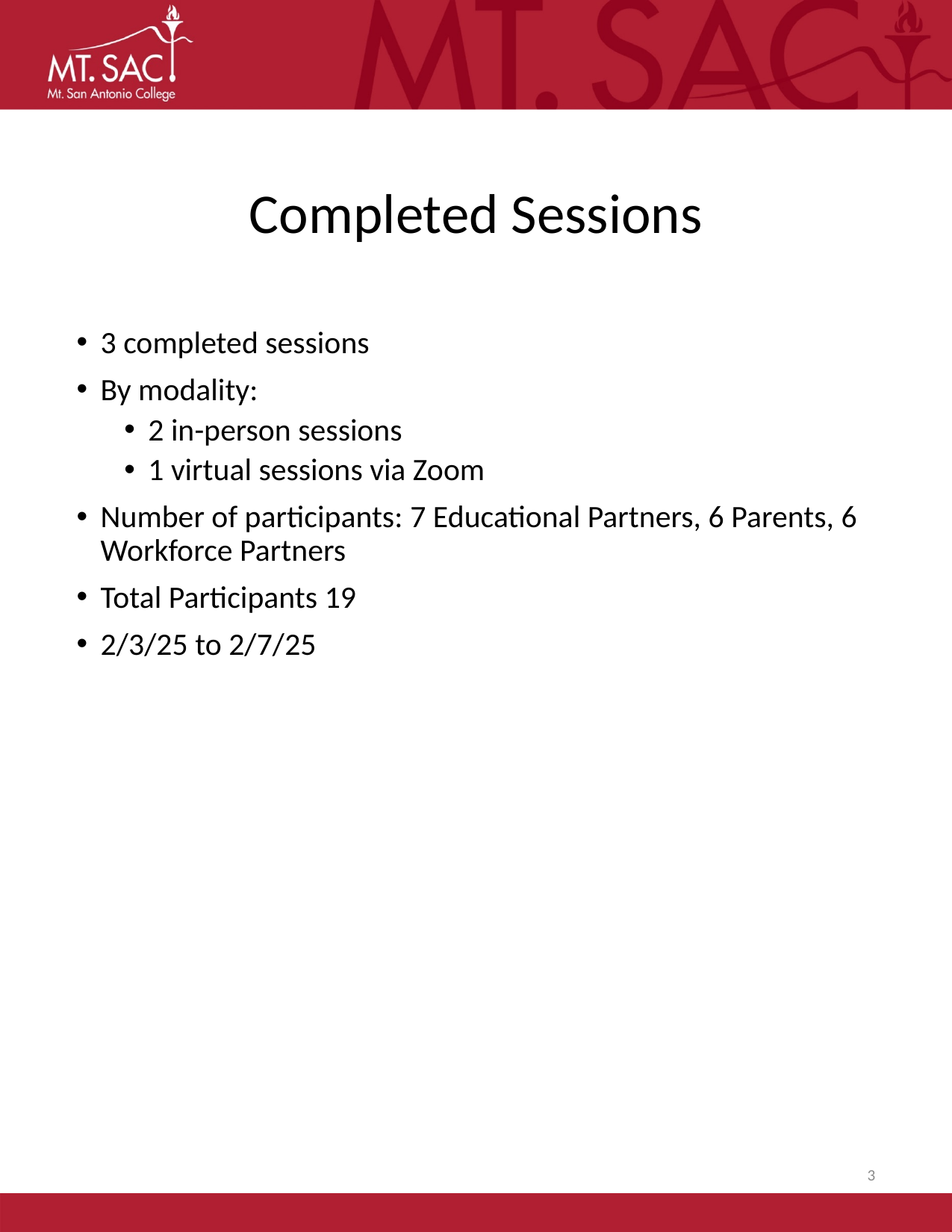

# Completed Sessions
3 completed sessions ​
By modality: ​
2 in-person sessions​
1 virtual sessions via Zoom​
Number of participants: 7 Educational Partners, 6 Parents, 6 Workforce Partners​
Total Participants 19 ​
2/3/25 to 2/7/25

3